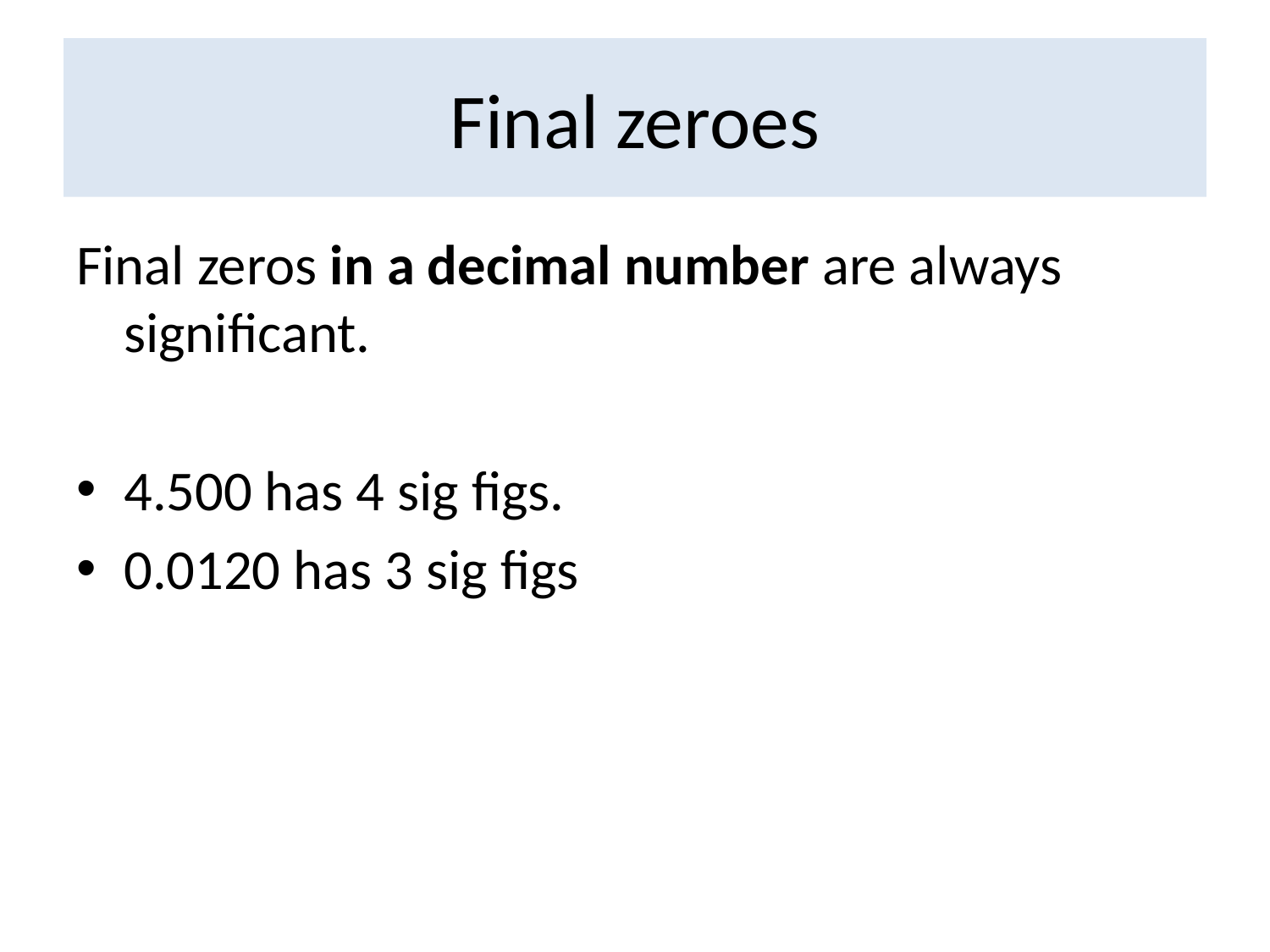

# Final zeroes
Final zeros in a decimal number are always significant.

4.500 has 4 sig figs.
0.0120 has 3 sig figs